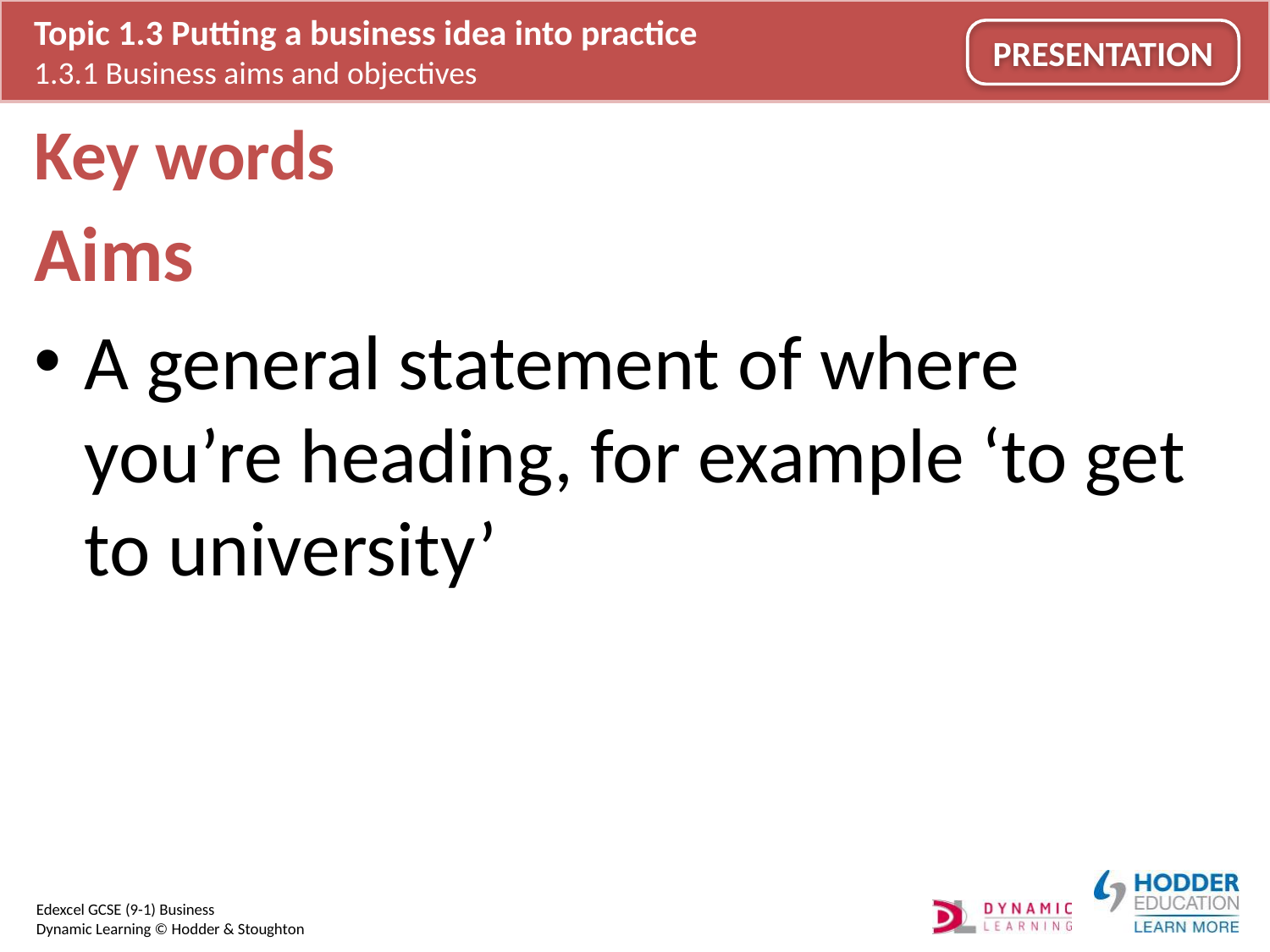

# Key words
Aims
A general statement of where you’re heading, for example ‘to get to university’